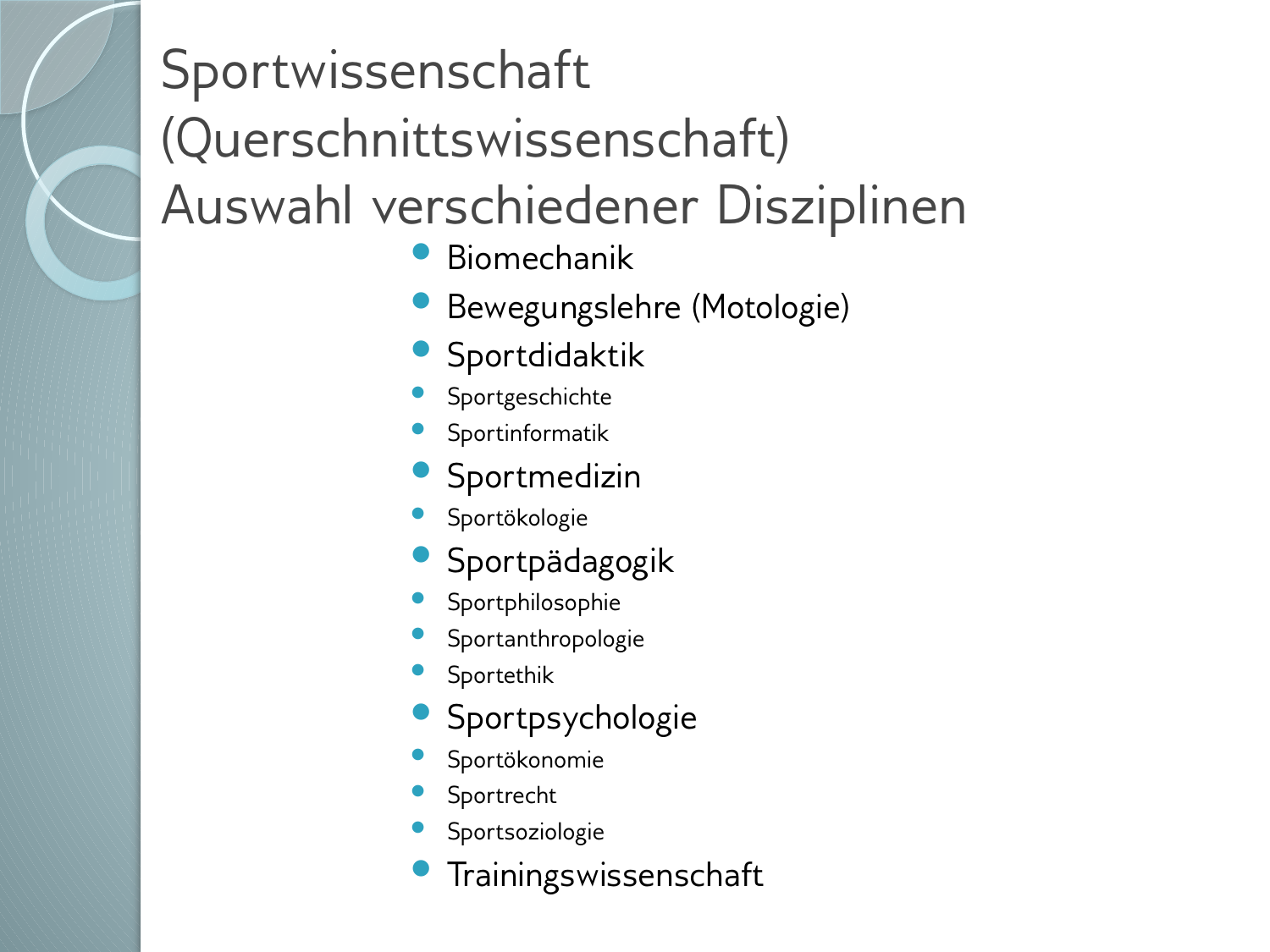

Sportwissenschaft (Querschnittswissenschaft)
Auswahl verschiedener Disziplinen
Biomechanik
Bewegungslehre (Motologie)
Sportdidaktik
Sportgeschichte
Sportinformatik
Sportmedizin
Sportökologie
Sportpädagogik
Sportphilosophie
Sportanthropologie
Sportethik
Sportpsychologie
Sportökonomie
Sportrecht
Sportsoziologie
Trainingswissenschaft